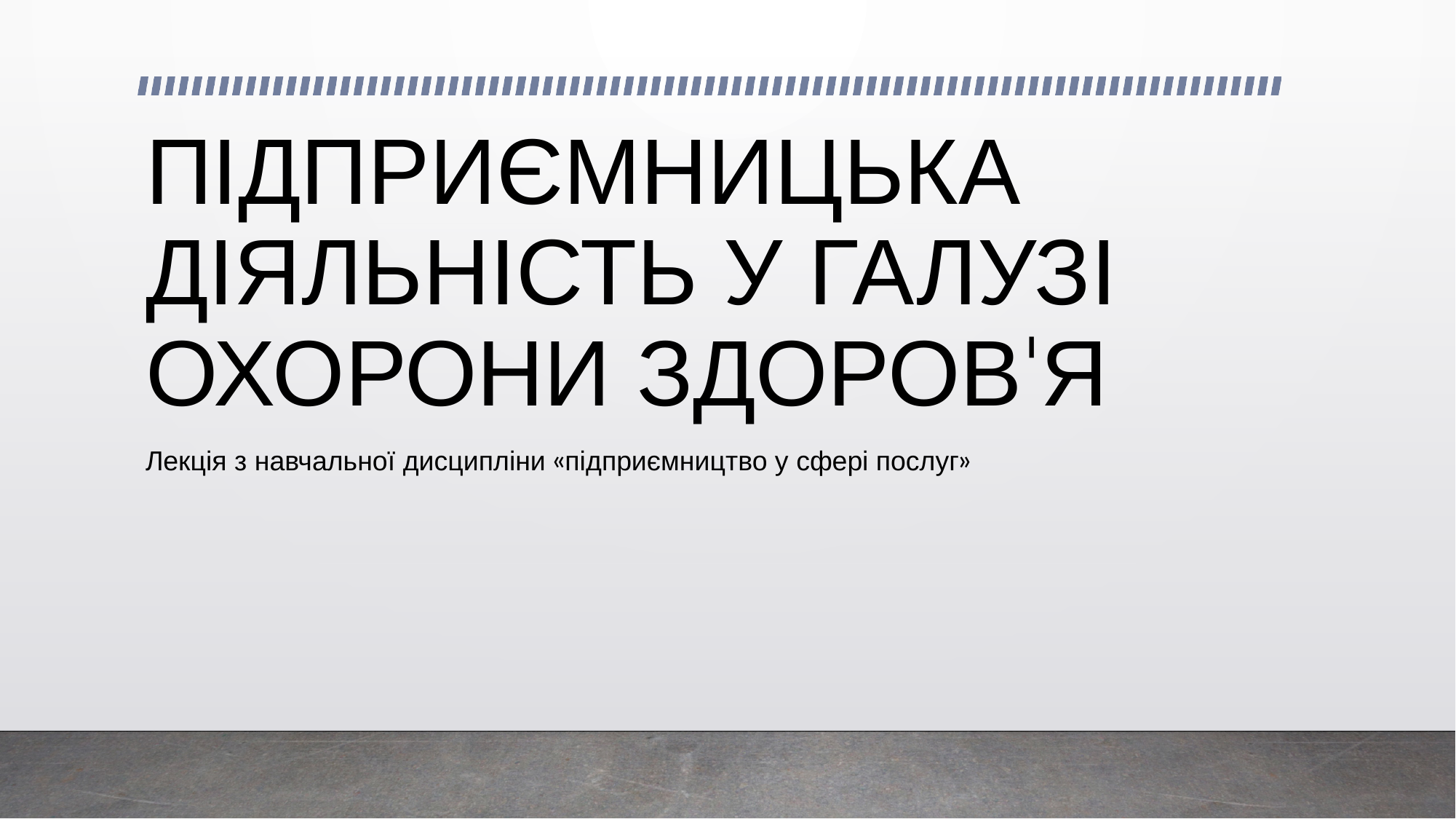

# ПІДПРИЄМНИЦЬКА ДІЯЛЬНІСТЬ У ГАЛУЗІ ОХОРОНИ ЗДОРОВ'Я
Лекція з навчальної дисципліни «підприємництво у сфері послуг»